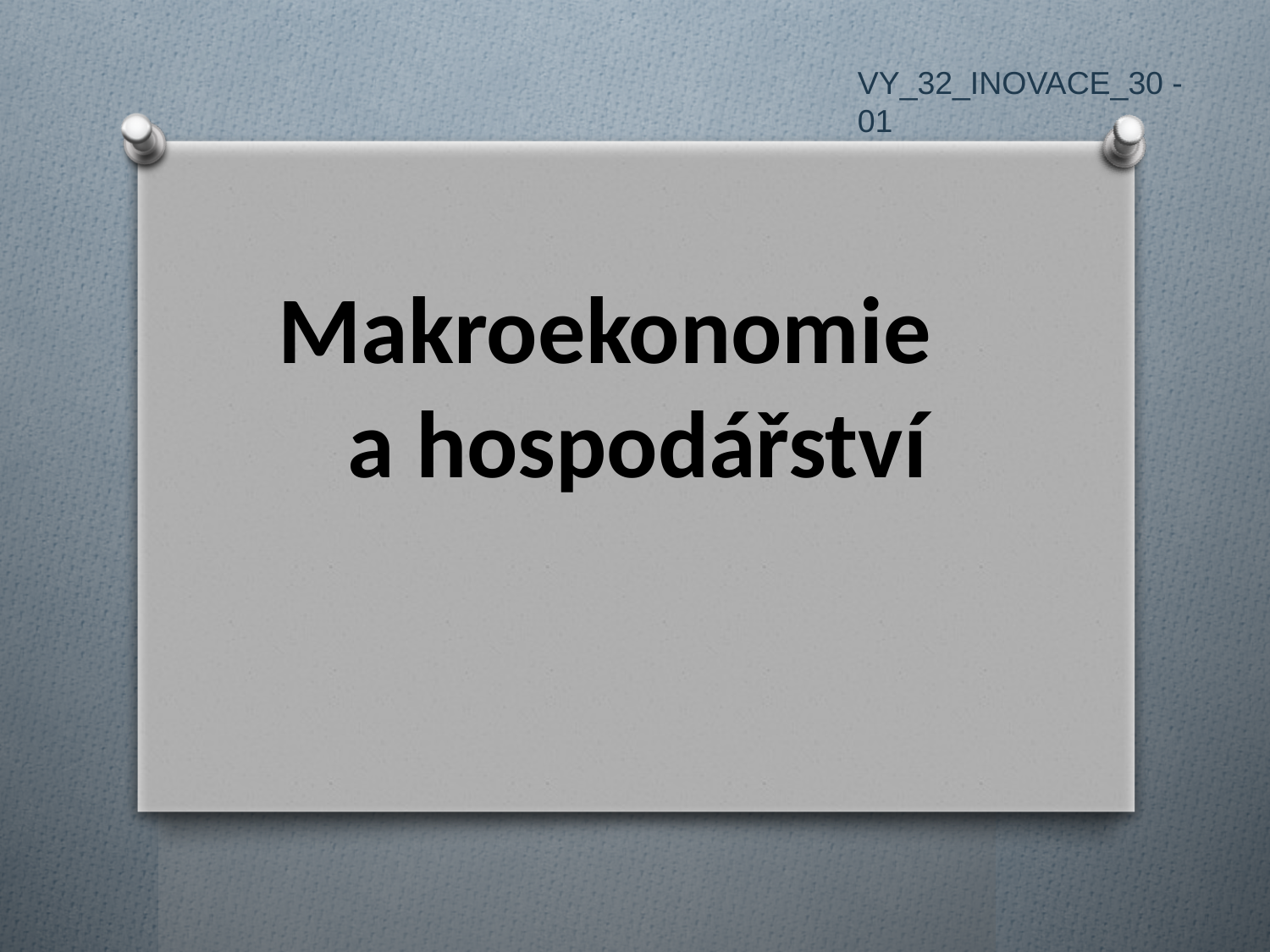

VY_32_INOVACE_30 - 01
# Makroekonomie    a hospodářství